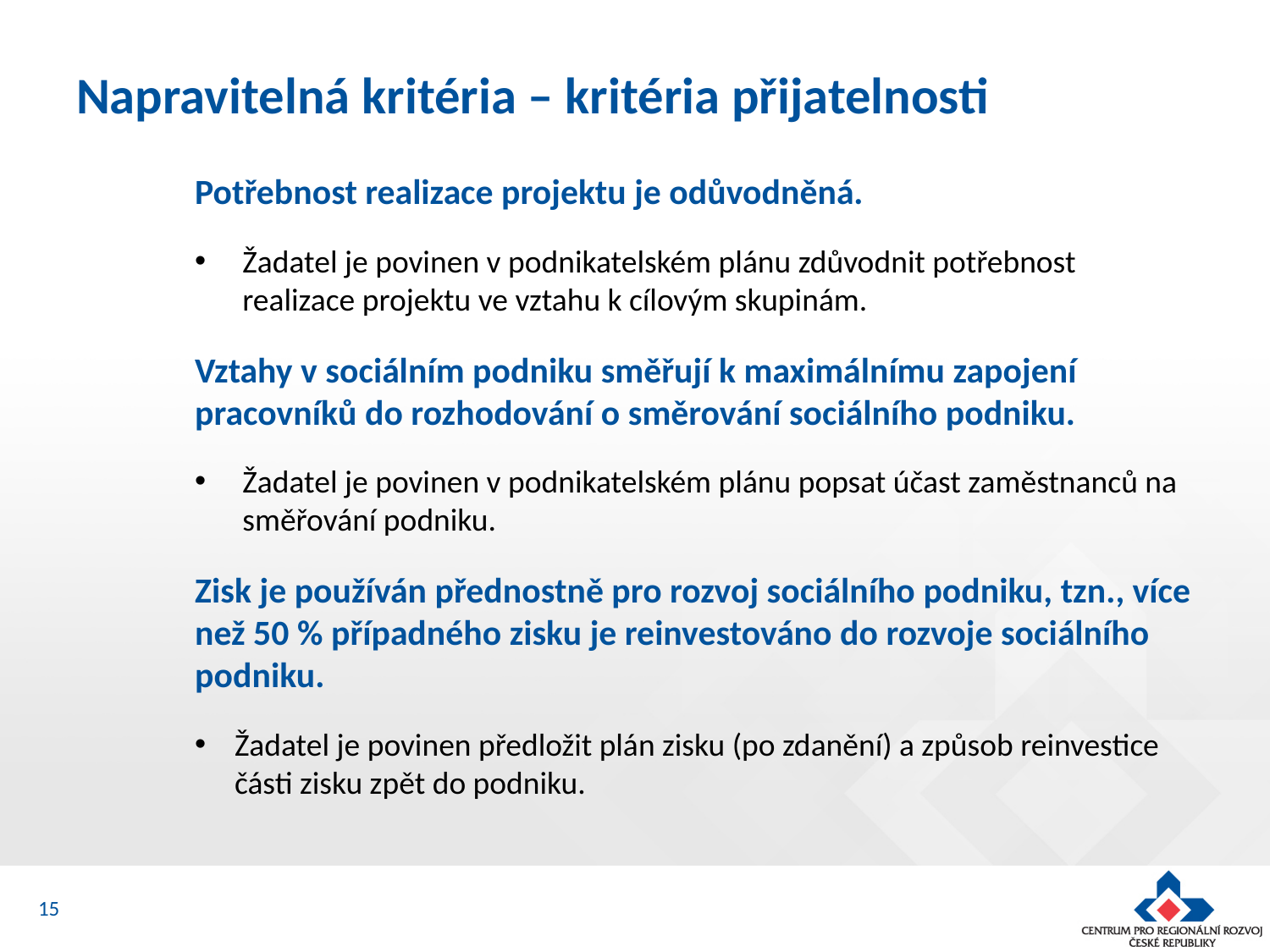

# Napravitelná kritéria – kritéria přijatelnosti
Potřebnost realizace projektu je odůvodněná.
Žadatel je povinen v podnikatelském plánu zdůvodnit potřebnost realizace projektu ve vztahu k cílovým skupinám.
Vztahy v sociálním podniku směřují k maximálnímu zapojení pracovníků do rozhodování o směrování sociálního podniku.
Žadatel je povinen v podnikatelském plánu popsat účast zaměstnanců na směřování podniku.
Zisk je používán přednostně pro rozvoj sociálního podniku, tzn., více než 50 % případného zisku je reinvestováno do rozvoje sociálního podniku.
Žadatel je povinen předložit plán zisku (po zdanění) a způsob reinvestice části zisku zpět do podniku.
15